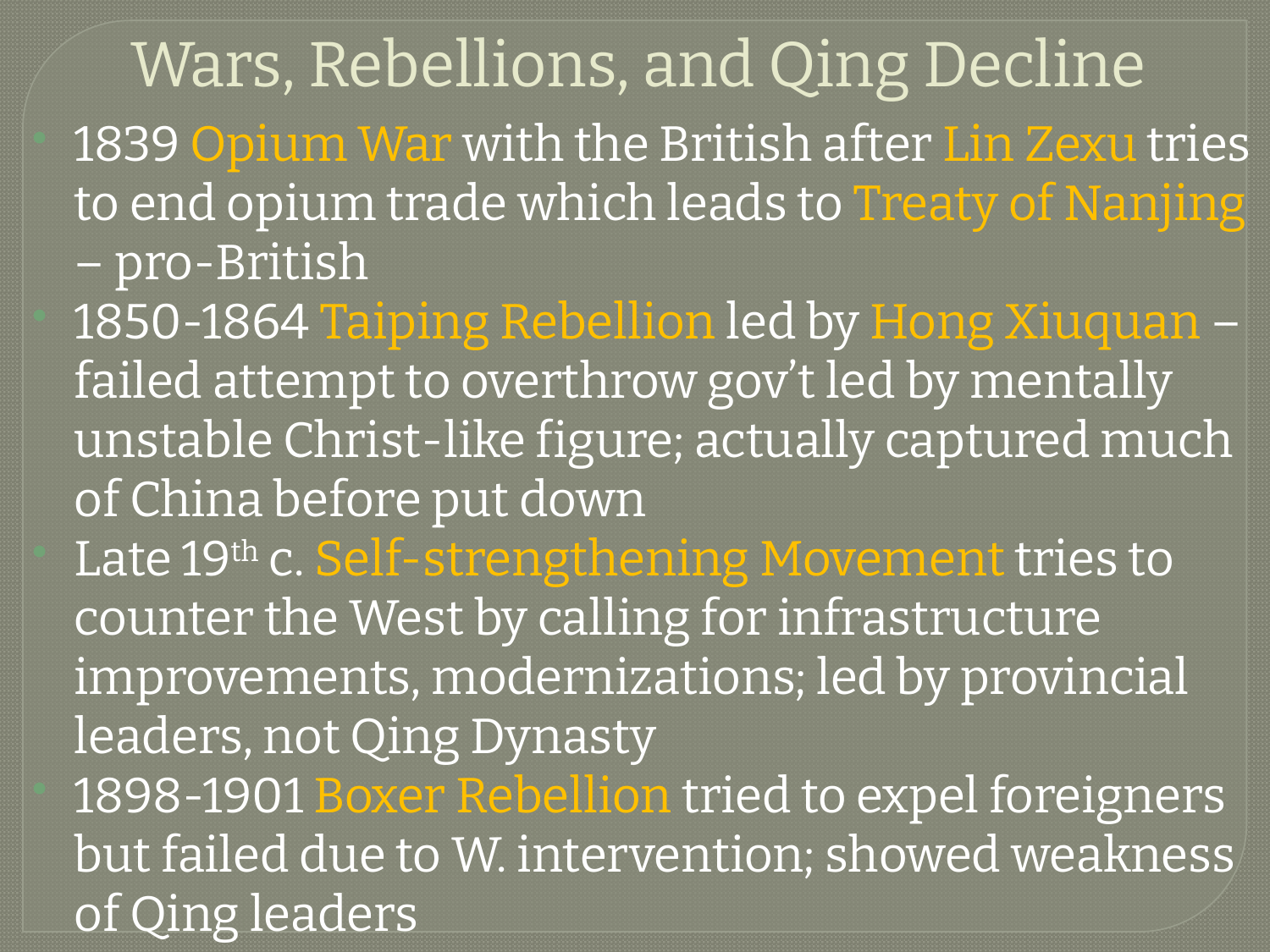

Wars, Rebellions, and Qing Decline
1839 Opium War with the British after Lin Zexu tries to end opium trade which leads to Treaty of Nanjing – pro-British
1850-1864 Taiping Rebellion led by Hong Xiuquan – failed attempt to overthrow gov’t led by mentally unstable Christ-like figure; actually captured much of China before put down
Late 19th c. Self-strengthening Movement tries to counter the West by calling for infrastructure improvements, modernizations; led by provincial leaders, not Qing Dynasty
1898-1901 Boxer Rebellion tried to expel foreigners but failed due to W. intervention; showed weakness of Qing leaders